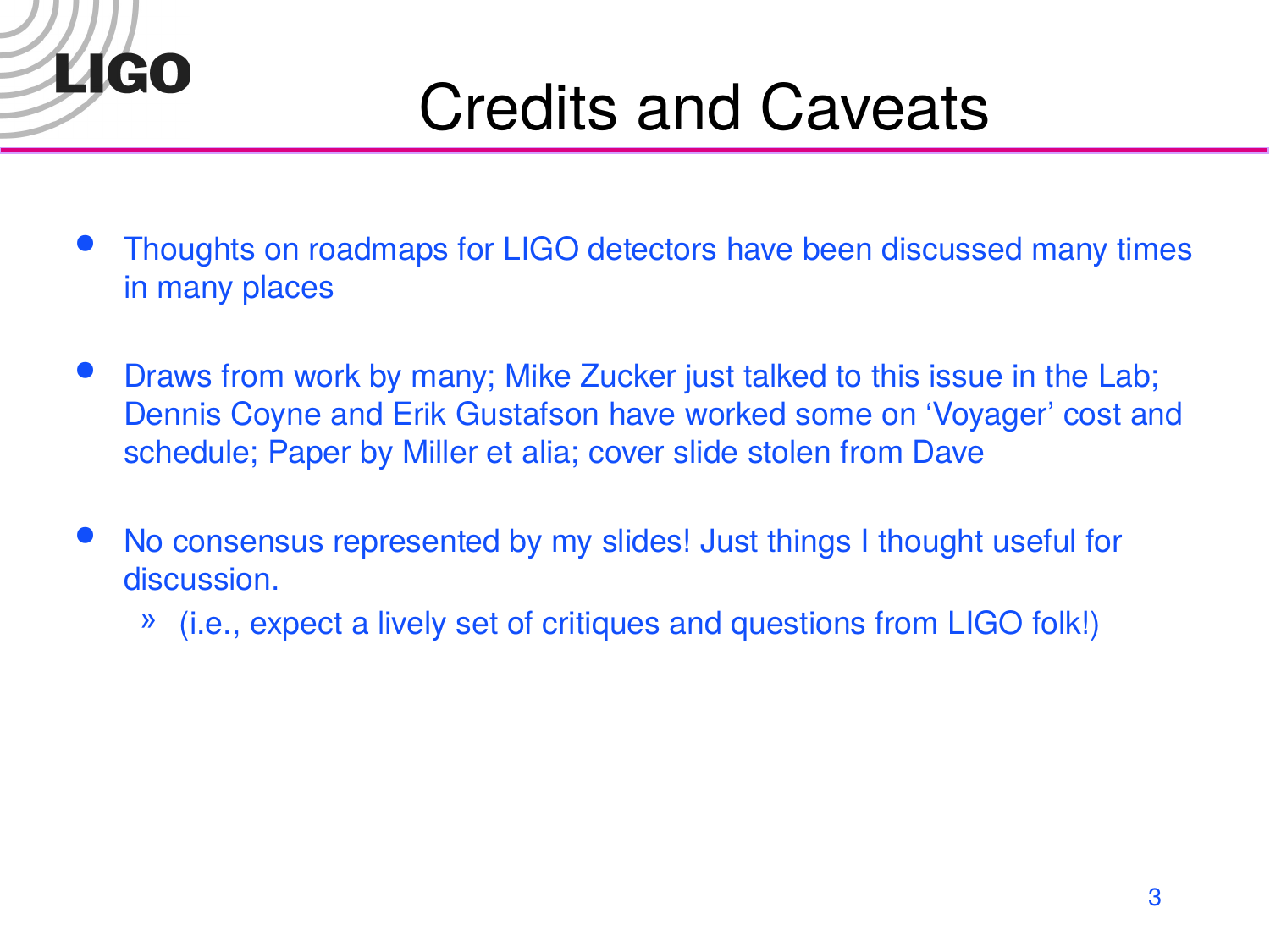

# Credits and Caveats
Thoughts on roadmaps for LIGO detectors have been discussed many times in many places

Draws from work by many; Mike Zucker just talked to this issue in the Lab; Dennis Coyne and Erik Gustafson have worked some on ‘Voyager’ cost and schedule; Paper by Miller et alia; cover slide stolen from Dave

No consensus represented by my slides! Just things I thought useful for discussion.
(i.e., expect a lively set of critiques and questions from LIGO folk!)

3